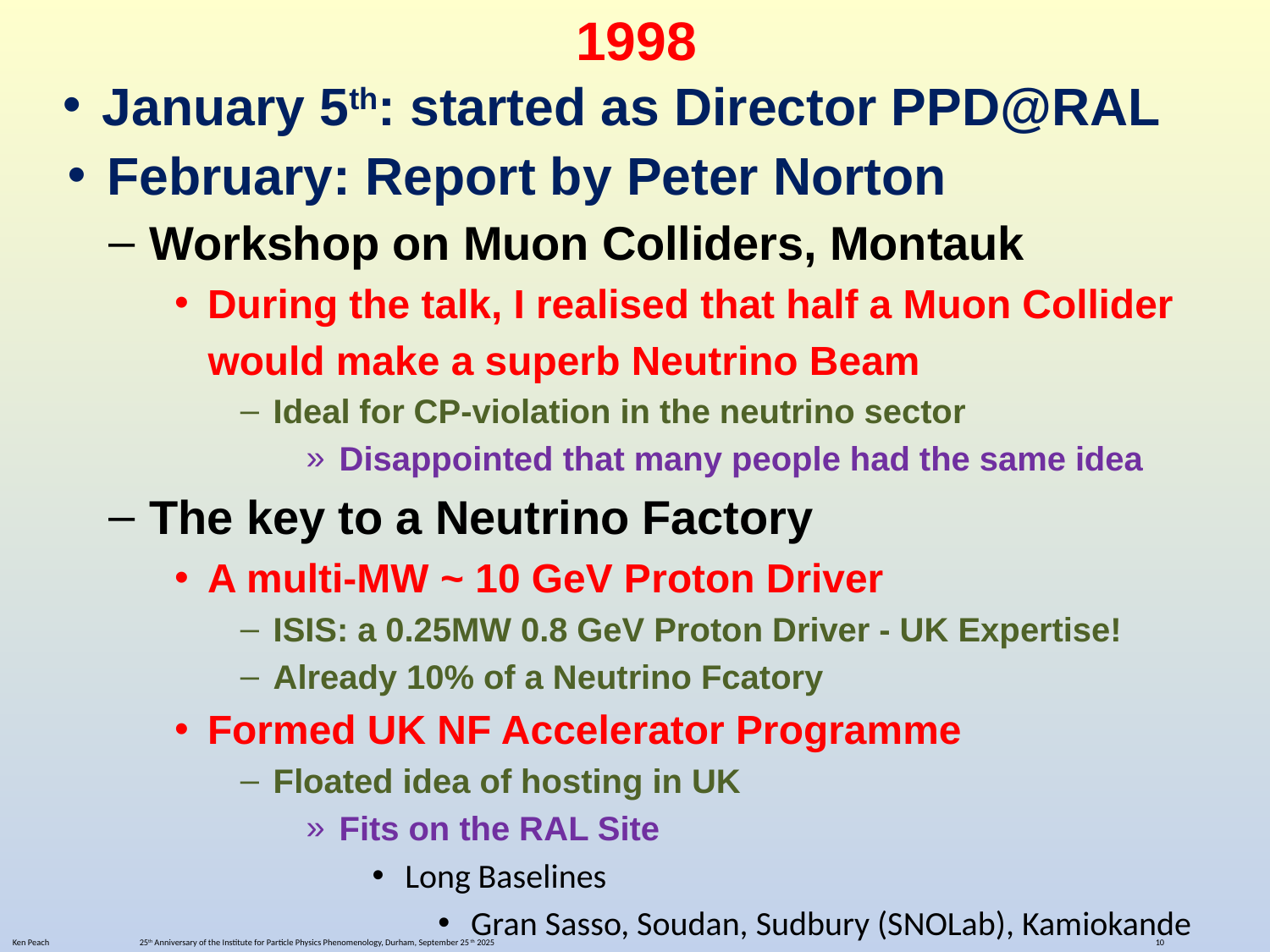

# 1998
January 5th: started as Director PPD@RAL
February: Report by Peter Norton
Workshop on Muon Colliders, Montauk
During the talk, I realised that half a Muon Collider
   would make a superb Neutrino Beam
Ideal for CP-violation in the neutrino sector
Disappointed that many people had the same idea
The key to a Neutrino Factory
A multi-MW ~ 10 GeV Proton Driver
ISIS: a 0.25MW 0.8 GeV Proton Driver - UK Expertise!
Already 10% of a Neutrino Fcatory
Formed UK NF Accelerator Programme
Floated idea of hosting in UK
Fits on the RAL Site
Long Baselines
Gran Sasso, Soudan, Sudbury (SNOLab), Kamiokande